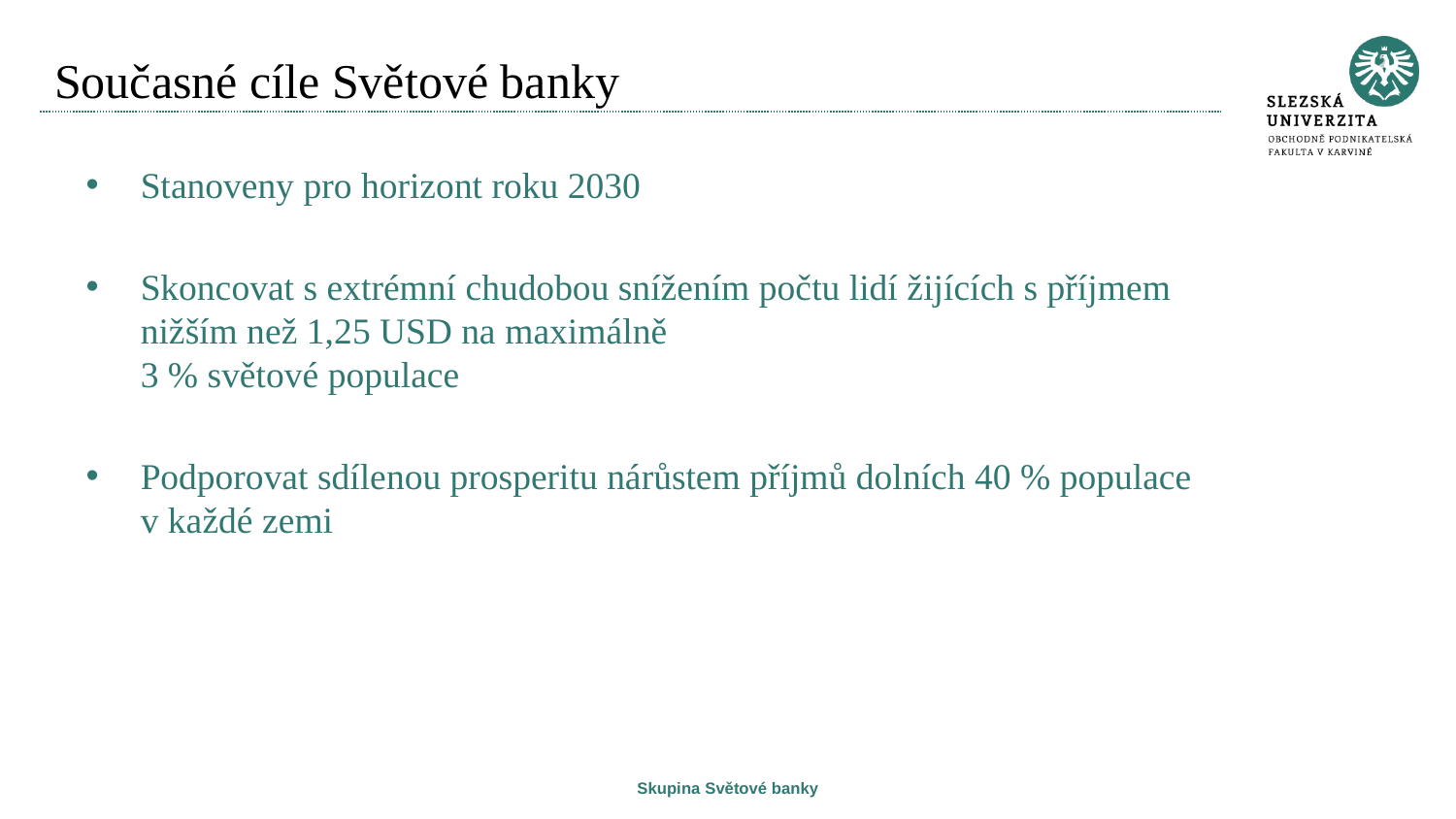

# Současné cíle Světové banky
Stanoveny pro horizont roku 2030

Skoncovat s extrémní chudobou snížením počtu lidí žijících s příjmem nižším než 1,25 USD na maximálně
3 % světové populace

Podporovat sdílenou prosperitu nárůstem příjmů dolních 40 % populace v každé zemi